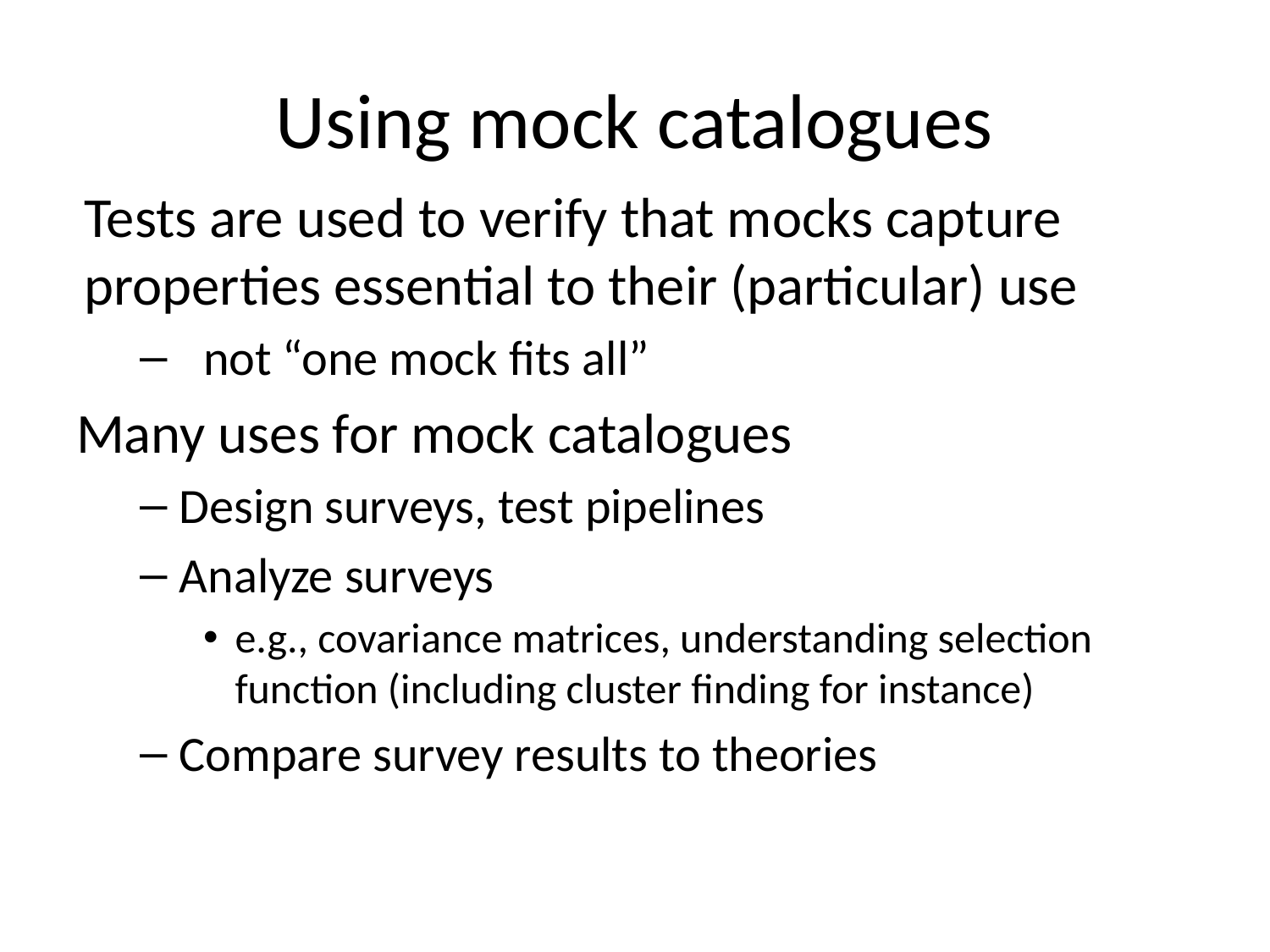

# Using mock catalogues
Tests are used to verify that mocks capture properties essential to their (particular) use
not “one mock fits all”
Many uses for mock catalogues
Design surveys, test pipelines
Analyze surveys
e.g., covariance matrices, understanding selection function (including cluster finding for instance)
Compare survey results to theories